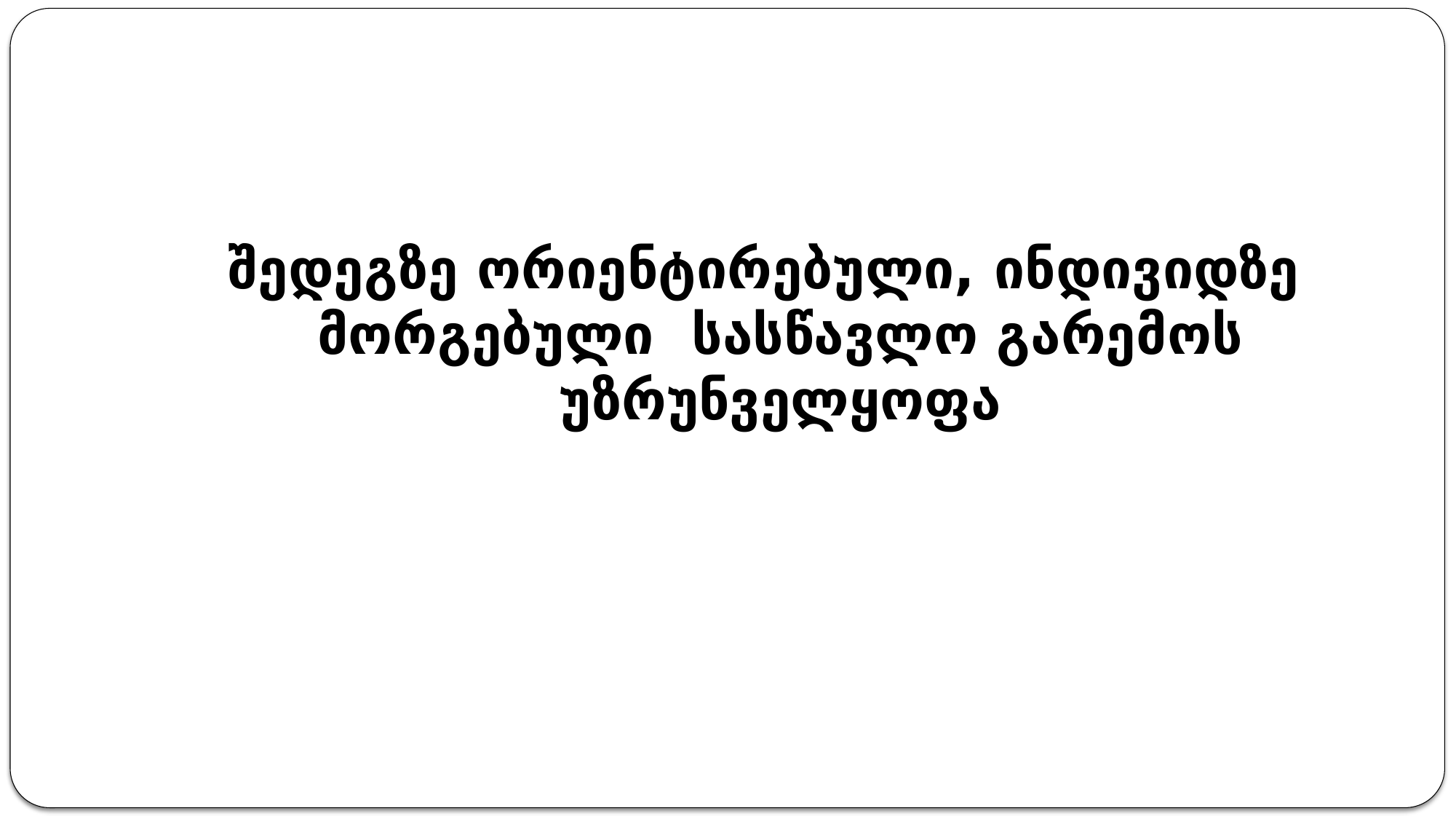

#

შედეგზე ორიენტირებული, ინდივიდზე მორგებული  სასწავლო გარემოს უზრუნველყოფა